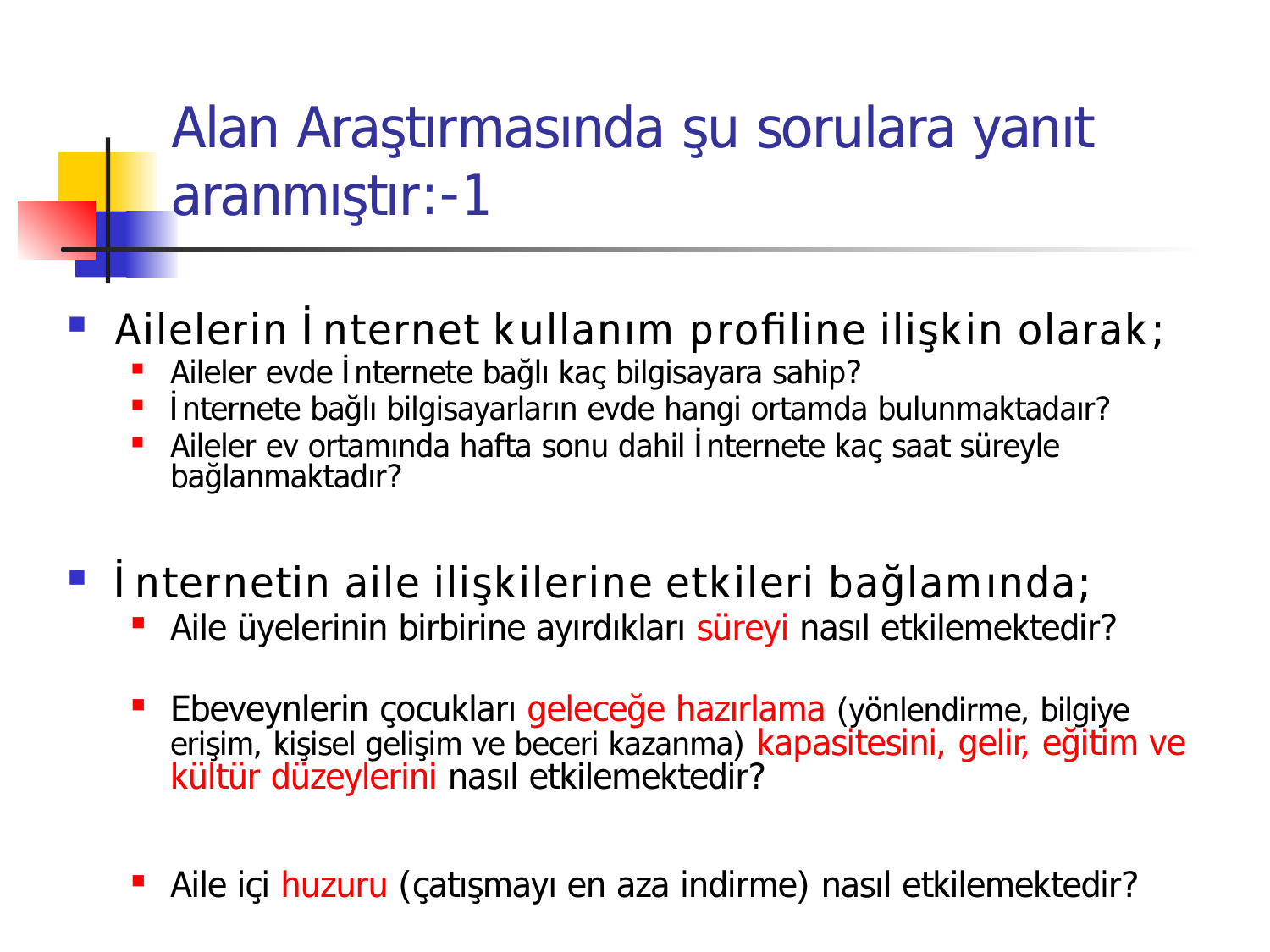

# Alan Araştırmasında şu sorulara yanıt aranmıştır:-1
Ailelerin İnternet kullanım profiline ilişkin olarak;
Aileler evde İnternete bağlı kaç bilgisayara sahip?
İnternete bağlı bilgisayarların evde hangi ortamda bulunmaktadaır?
Aileler ev ortamında hafta sonu dahil İnternete kaç saat süreyle bağlanmaktadır?

İnternetin aile ilişkilerine etkileri bağlamında;
Aile üyelerinin birbirine ayırdıkları süreyi nasıl etkilemektedir?

Ebeveynlerin çocukları geleceğe hazırlama (yönlendirme, bilgiye erişim, kişisel gelişim ve beceri kazanma) kapasitesini, gelir, eğitim ve kültür düzeylerini nasıl etkilemektedir?

Aile içi huzuru (çatışmayı en aza indirme) nasıl etkilemektedir?